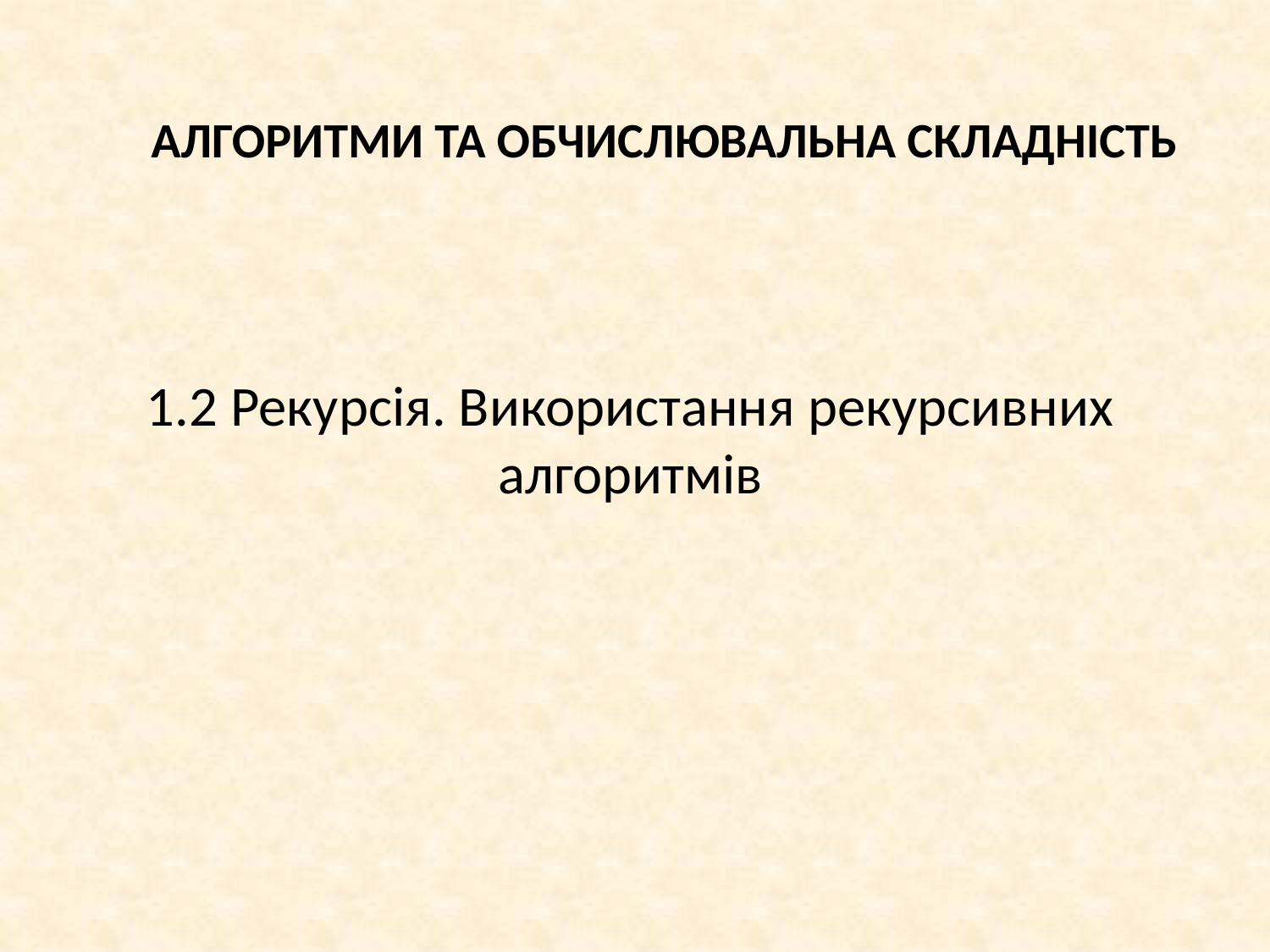

АЛГОРИТМИ ТА ОБЧИСЛЮВАЛЬНА СКЛАДНІСТЬ

1.2 Рекурсія. Використання рекурсивних алгоритмів